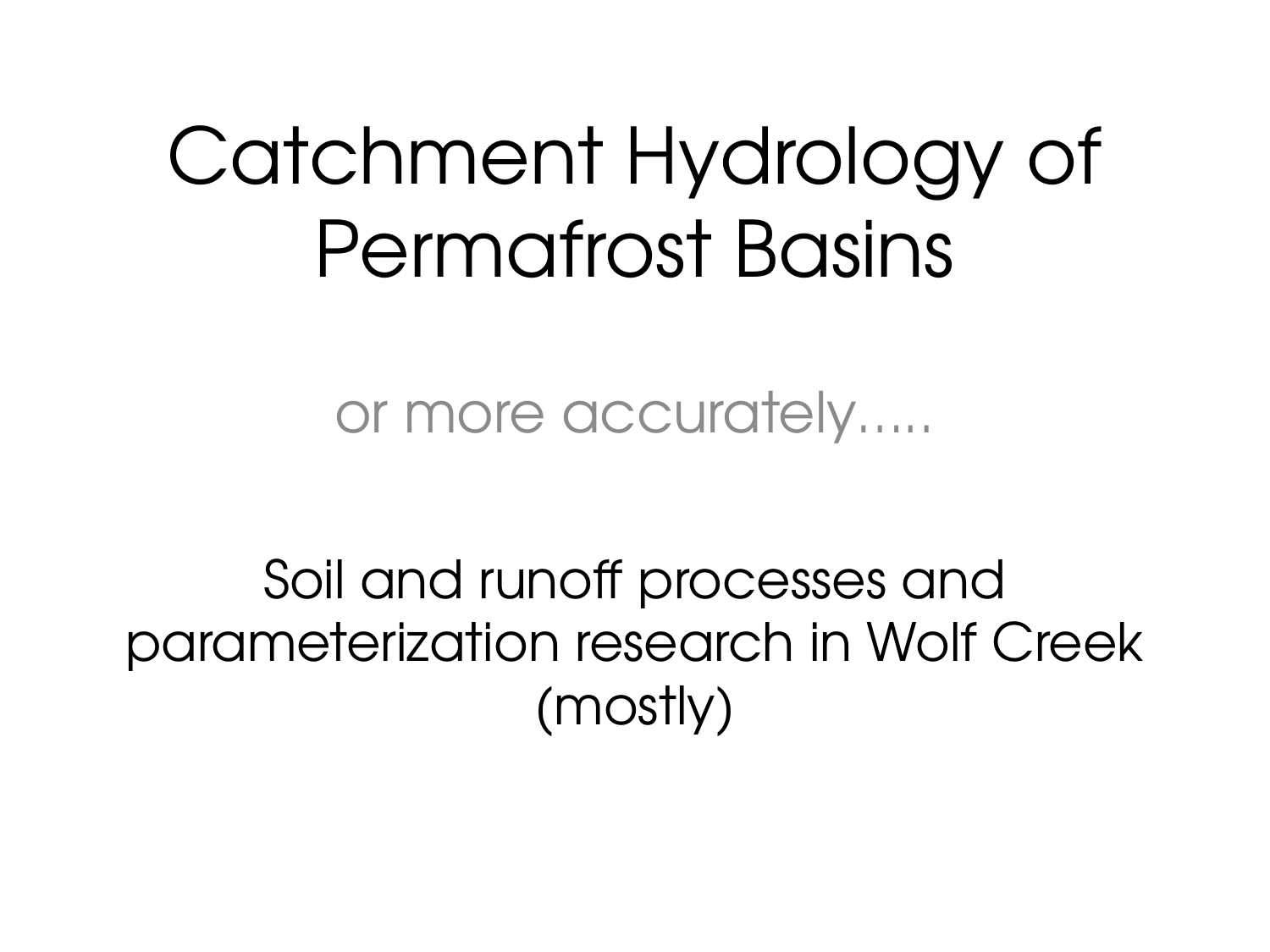

# Catchment Hydrology of Permafrost Basins
or more accurately…..
Soil and runoff processes and parameterization research in Wolf Creek (mostly)